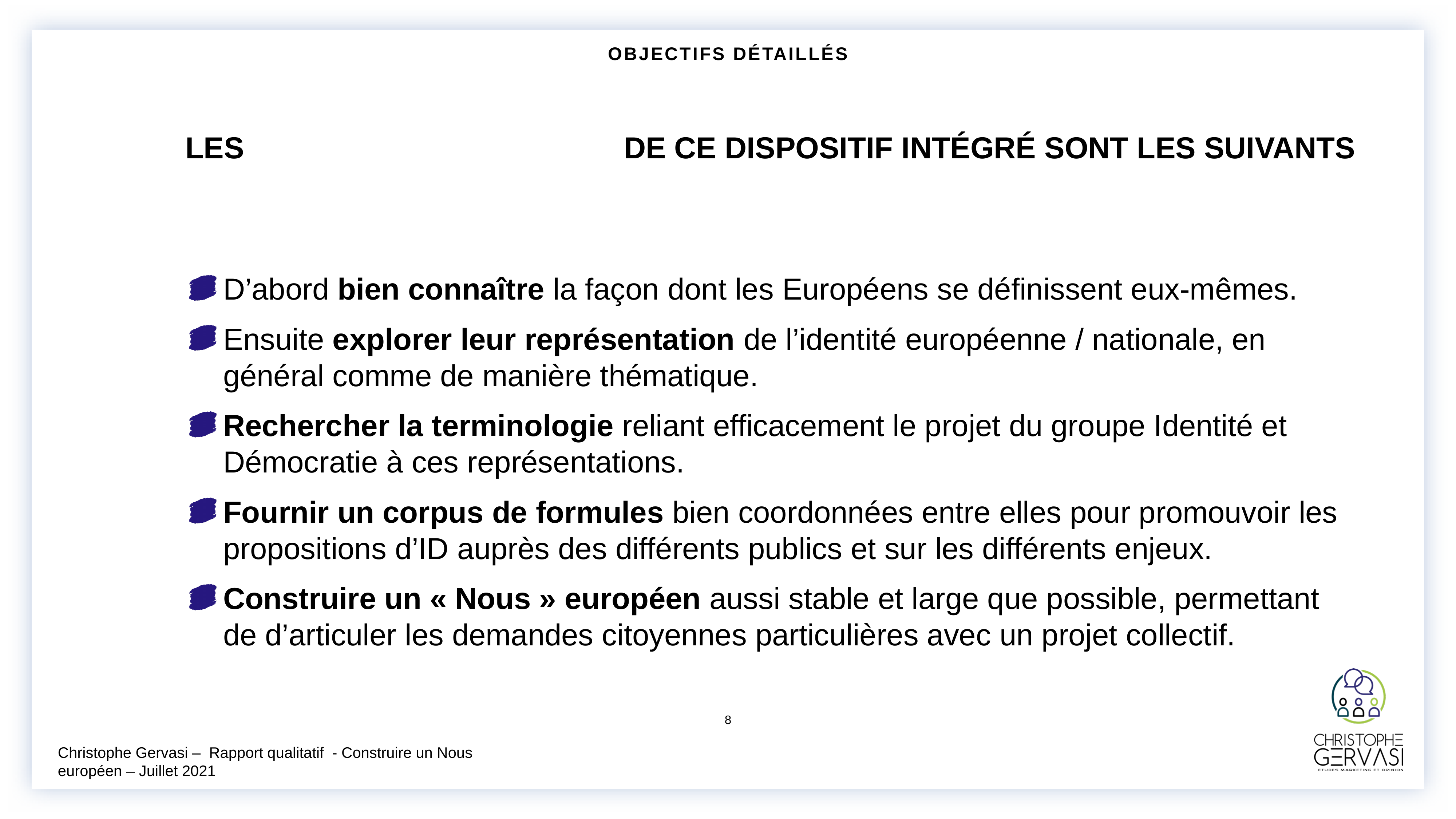

Objectifs détaillés
# Les principaux objectifs de ce dispositif intégré sont les suivants

D’abord bien connaître la façon dont les Européens se définissent eux-mêmes.
Ensuite explorer leur représentation de l’identité européenne / nationale, en général comme de manière thématique.
Rechercher la terminologie reliant efficacement le projet du groupe Identité et Démocratie à ces représentations.
Fournir un corpus de formules bien coordonnées entre elles pour promouvoir les propositions d’ID auprès des différents publics et sur les différents enjeux.
Construire un « Nous » européen aussi stable et large que possible, permettant de d’articuler les demandes citoyennes particulières avec un projet collectif.

8

Christophe Gervasi –  Rapport qualitatif  - Construire un Nous européen – Juillet 2021